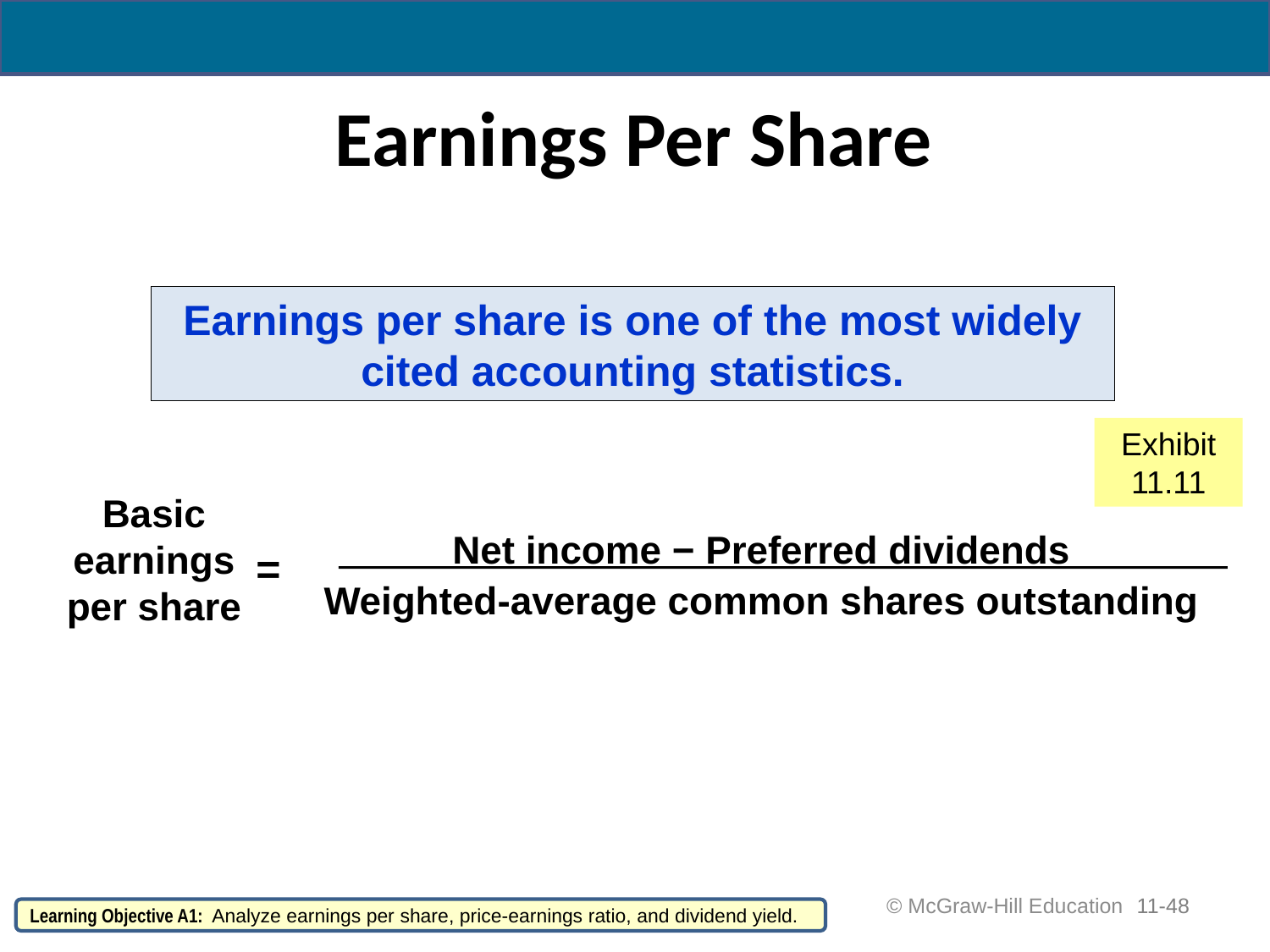

# Earnings Per Share
Earnings per share is one of the most widely cited accounting statistics.
Exhibit 11.11
Basic
earnings
per share
Net income − Preferred dividends
Weighted-average common shares outstanding
=

 © McGraw-Hill Education
11-48
Learning Objective A1:  Analyze earnings per share, price-earnings ratio, and dividend yield.